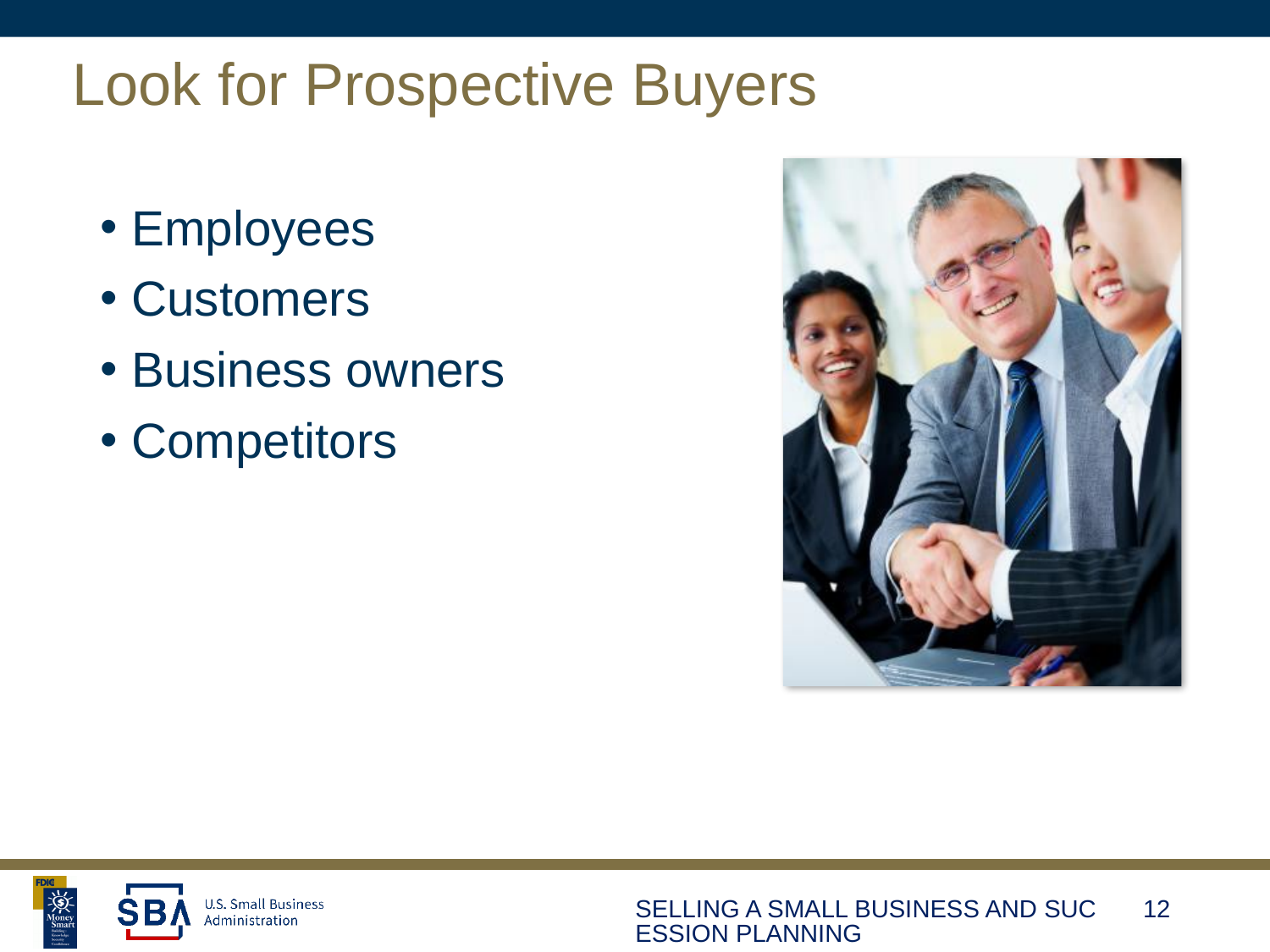

# Look for Prospective Buyers

Employees
Customers
Business owners
Competitors
SELLING A SMALL BUSINESS AND SUCESSION PLANNING
12